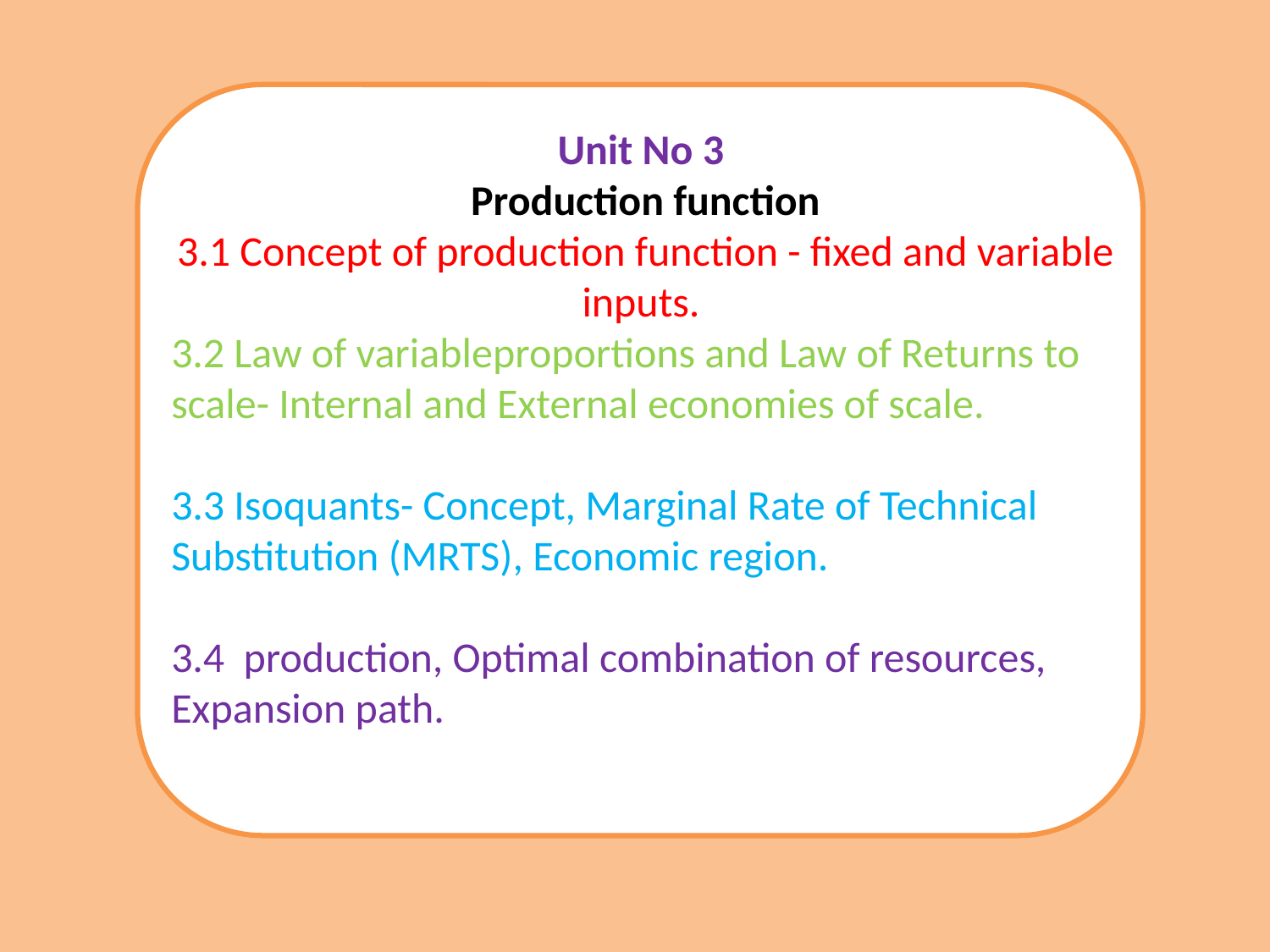

Unit No 3
Production function
3.1 Concept of production function - fixed and variable inputs.
3.2 Law of variableproportions and Law of Returns to scale- Internal and External economies of scale.

3.3 Isoquants- Concept, Marginal Rate of Technical Substitution (MRTS), Economic region.

3.4  production, Optimal combination of resources, Expansion path.